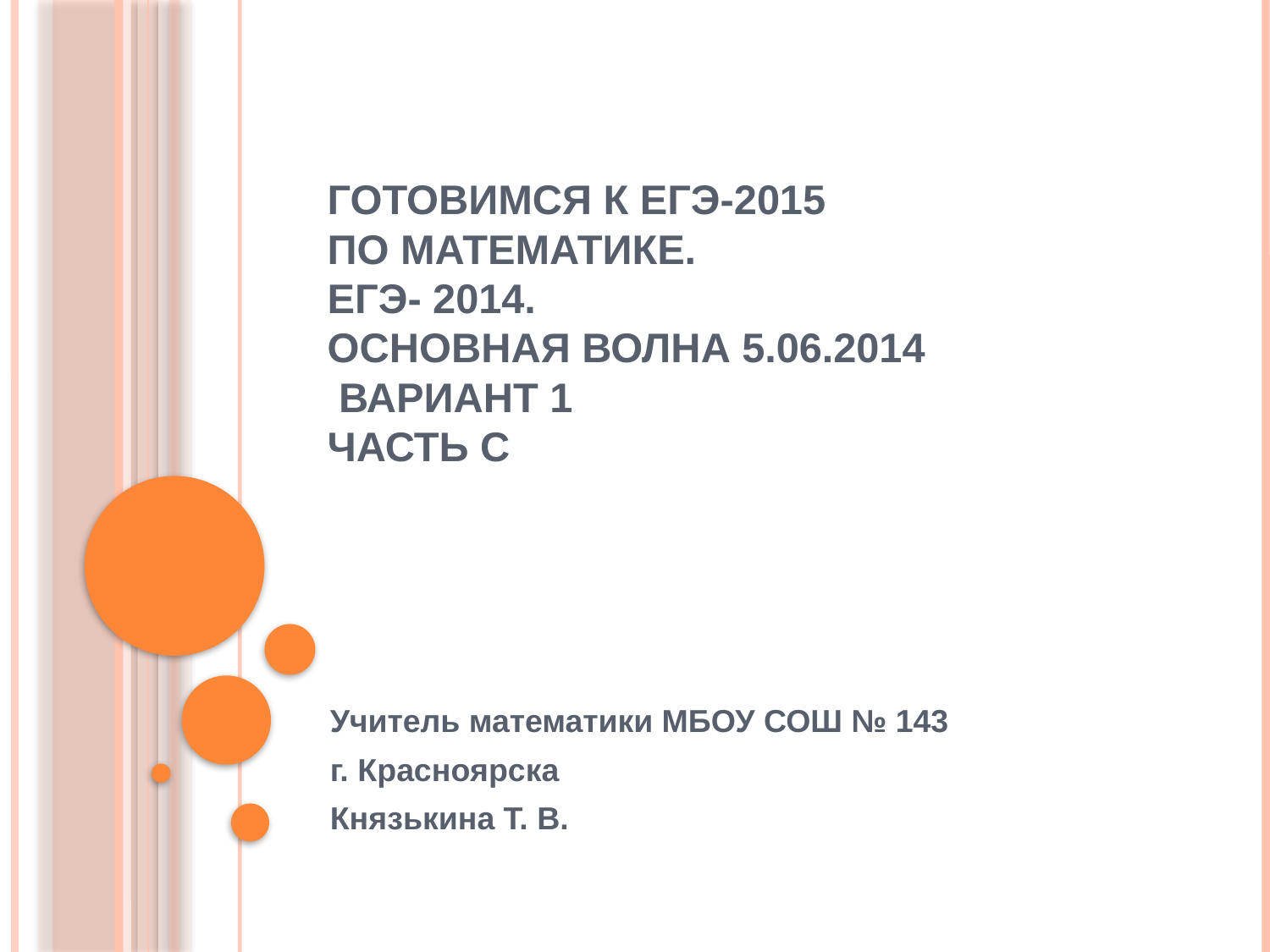

# Готовимся к ЕГЭ-2015 по математике. ЕГЭ- 2014. основная волна 5.06.2014 вариант 1 часть С
Учитель математики МБОУ СОШ № 143
г. Красноярска
Князькина Т. В.